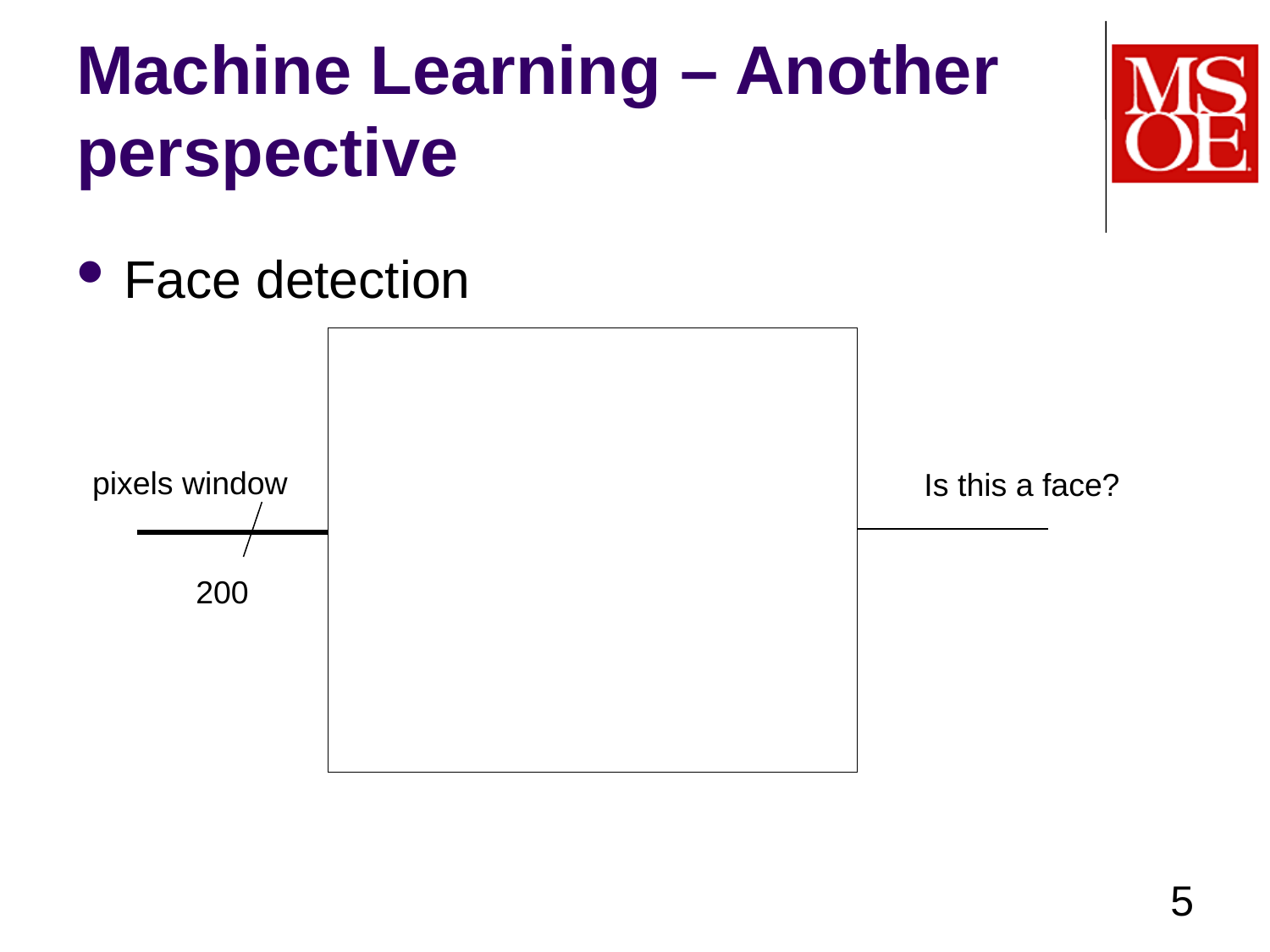

# Machine Learning – Another perspective
Face detection

pixels window
Is this a face?
200
5